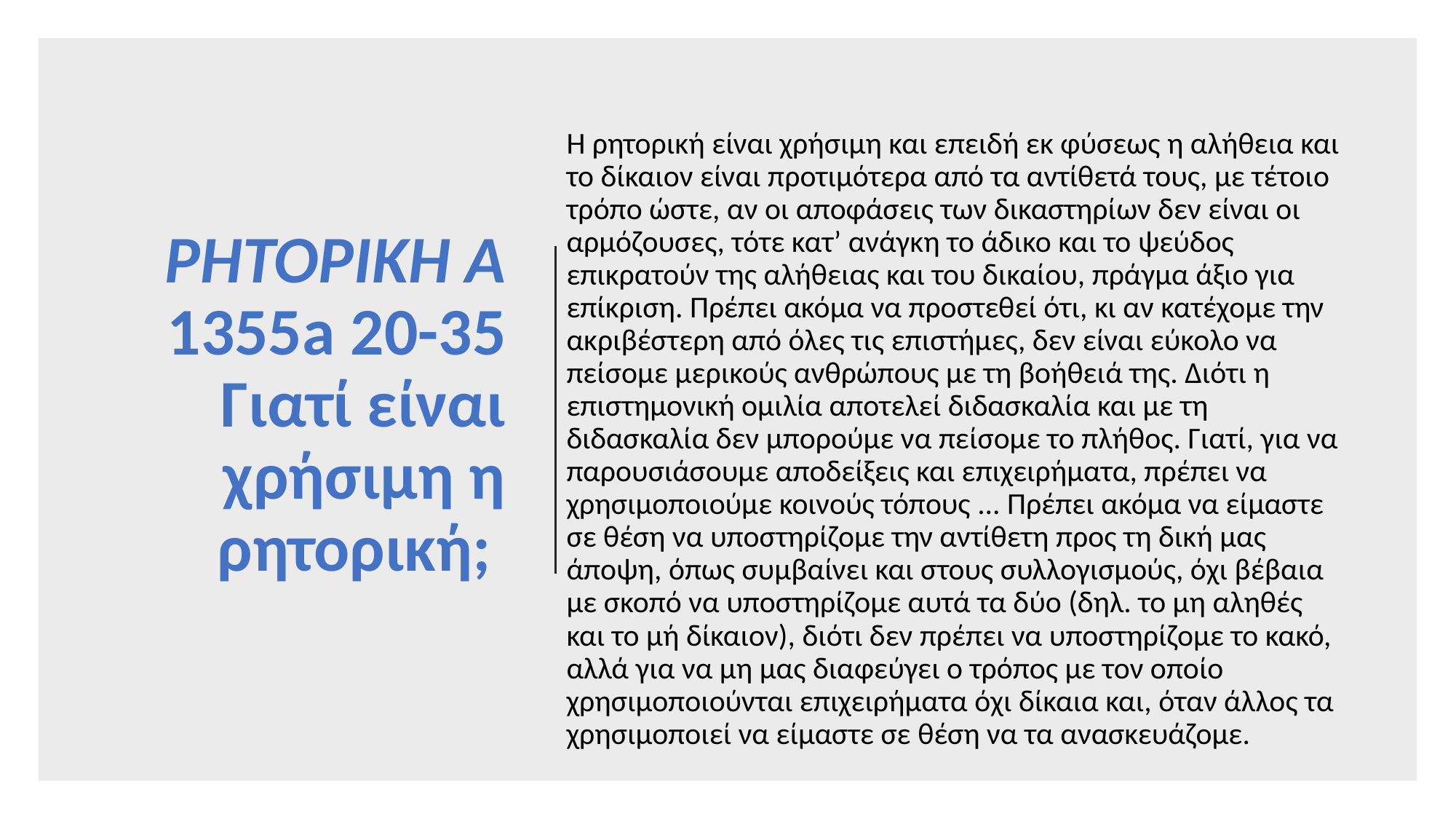

Η ρητορική είναι χρήσιμη και επειδή εκ φύσεως η αλήθεια και το δίκαιον είναι προτιμότερα από τα αντίθετά τους, με τέτοιο τρόπο ώστε, αν οι αποφάσεις των δικαστηρίων δεν είναι οι αρμόζουσες, τότε κατ’ ανάγκη το άδικο και το ψεύδος επικρατούν της αλήθειας και του δικαίου, πράγμα άξιο για επίκριση. Πρέπει ακόμα να προστεθεί ότι, κι αν κατέχομε την ακριβέστερη από όλες τις επιστήμες, δεν είναι εύκολο να πείσομε μερικούς ανθρώπους με τη βοήθειά της. Διότι η επιστημονική ομιλία αποτελεί διδασκαλία και με τη διδασκαλία δεν μπορούμε να πείσομε το πλήθος. Γιατί, για να παρουσιάσουμε αποδείξεις και επιχειρήματα, πρέπει να χρησιμοποιούμε κοινούς τόπους ... Πρέπει ακόμα να είμαστε σε θέση να υποστηρίζομε την αντίθετη προς τη δική μας άποψη, όπως συμβαίνει και στους συλλογισμούς, όχι βέβαια με σκοπό να υποστηρίζομε αυτά τα δύο (δηλ. το μη αληθές και το μή δίκαιον), διότι δεν πρέπει να υποστηρίζομε το κακό, αλλά για να μη μας διαφεύγει ο τρόπος με τον οποίο χρησιμοποιούνται επιχειρήματα όχι δίκαια και, όταν άλλος τα χρησιμοποιεί να είμαστε σε θέση να τα ανασκευάζομε.

# ΡΗΤΟΡΙΚΗ Α 1355a 20-35 Γιατί είναι χρήσιμη η ρητορική;